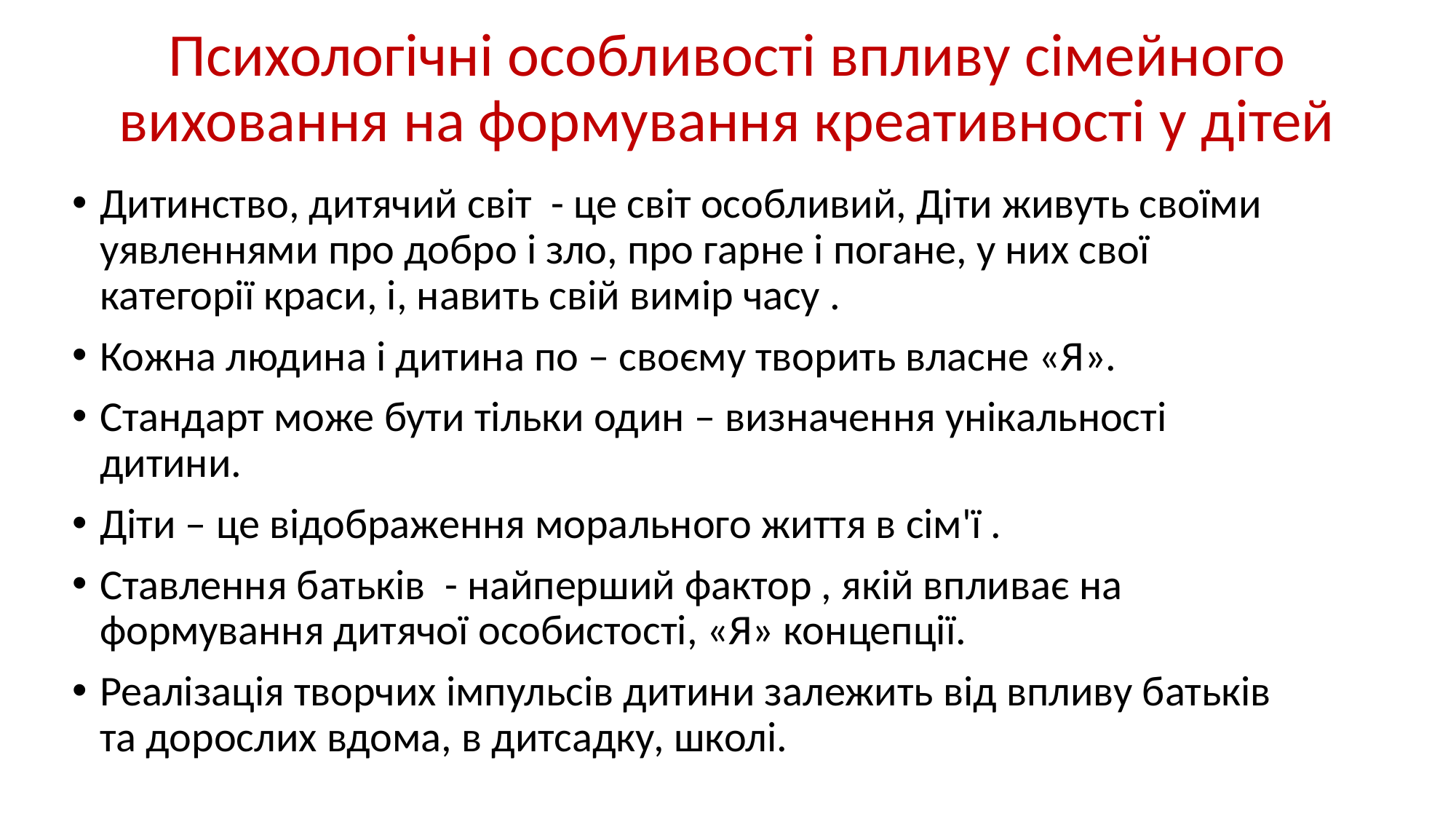

# Психологічні особливості впливу сімейного виховання на формування креативності у дітей
Дитинство, дитячий світ  - це світ особливий, Діти живуть своїми уявленнями про добро і зло, про гарне і погане, у них свої категорії краси, і, навить свій вимір часу .
Кожна людина і дитина по – своєму творить власне «Я».
Стандарт може бути тільки один – визначення унікальності дитини.
Діти – це відображення морального життя в сім'ї .
Ставлення батьків  - найперший фактор , якій впливає на формування дитячої особистості, «Я» концепції.
Реалізація творчих імпульсів дитини залежить від впливу батьків та дорослих вдома, в дитсадку, школі.